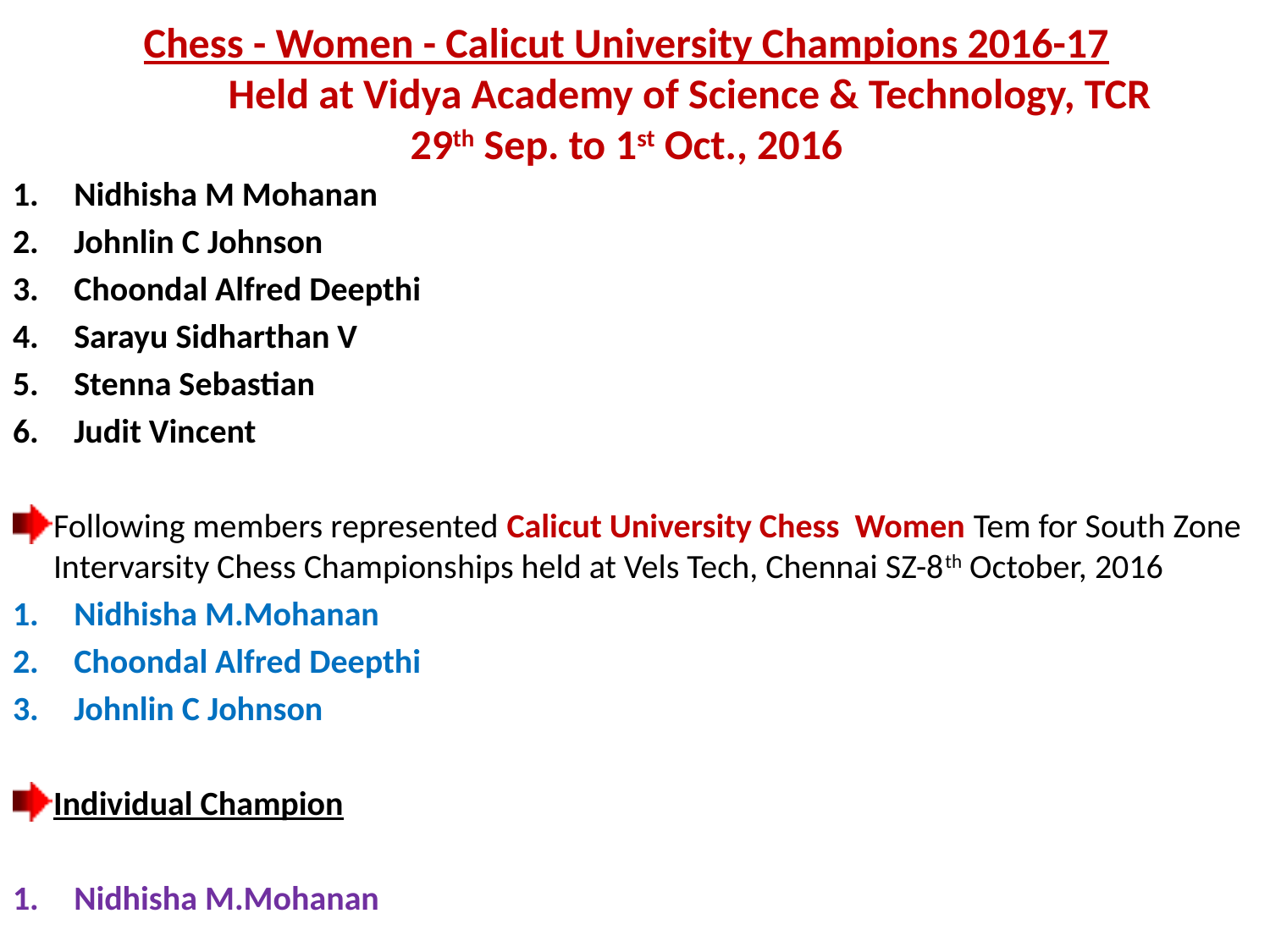

# Chess - Women - Calicut University Champions 2016-17 Held at Vidya Academy of Science & Technology, TCR 29th Sep. to 1st Oct., 2016
Nidhisha M Mohanan
Johnlin C Johnson
Choondal Alfred Deepthi
Sarayu Sidharthan V
Stenna Sebastian
Judit Vincent

Following members represented Calicut University Chess  Women Tem for South Zone Intervarsity Chess Championships held at Vels Tech, Chennai SZ-8th October, 2016
Nidhisha M.Mohanan
Choondal Alfred Deepthi
Johnlin C Johnson

Individual Champion

Nidhisha M.Mohanan